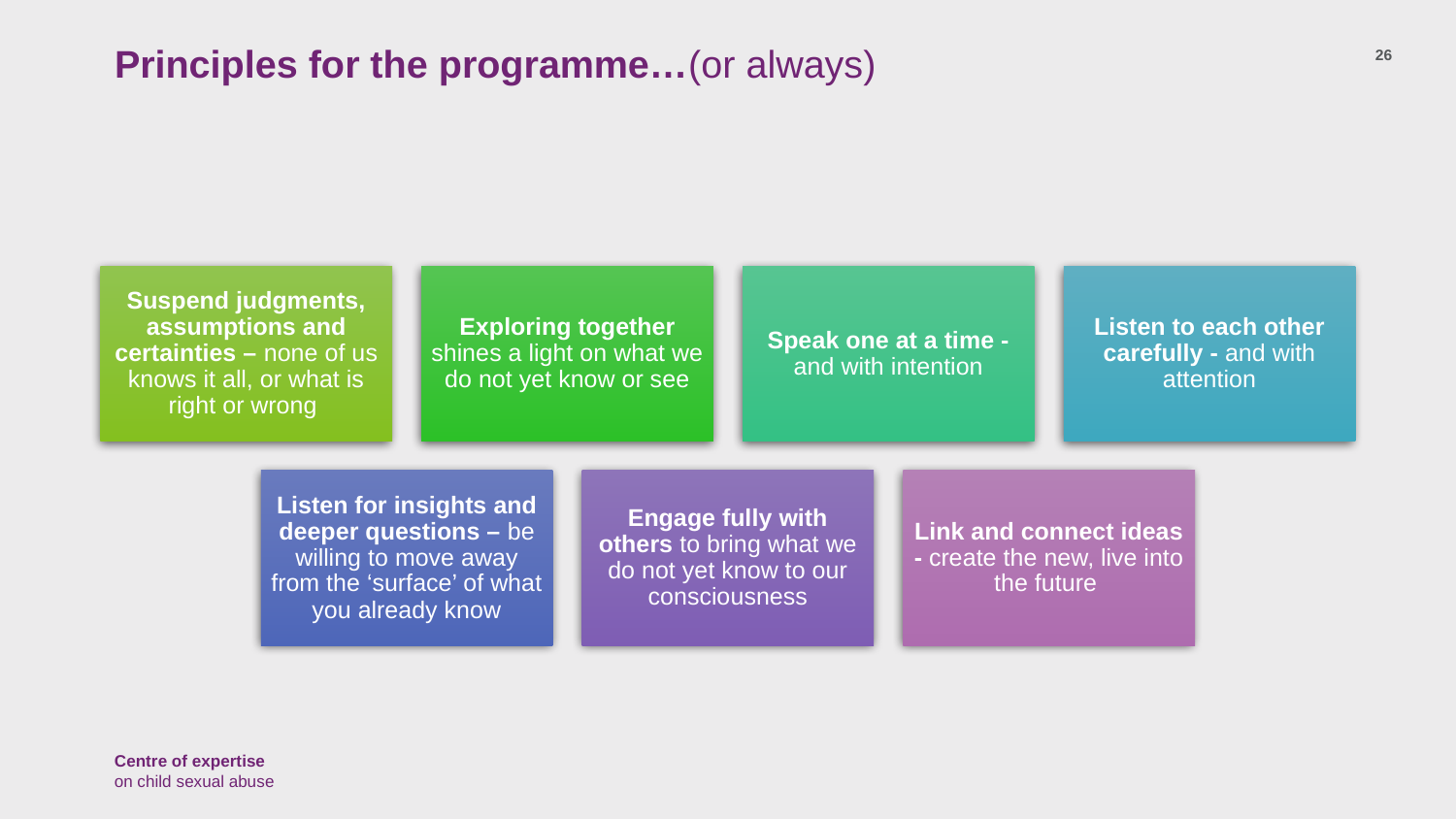

# Principles for the programme…(or always)

26
Suspend judgments, assumptions and
certainties – none of us knows it all, or what is right or wrong
Exploring together shines a light on what we do not yet know or see
Speak one at a time - and with intention
Listen to each other carefully - and with attention
Listen for insights and deeper questions – be willing to move away from the ‘surface’ of what you already know
Engage fully with others to bring what we do not yet know to our consciousness
Link and connect ideas - create the new, live into the future